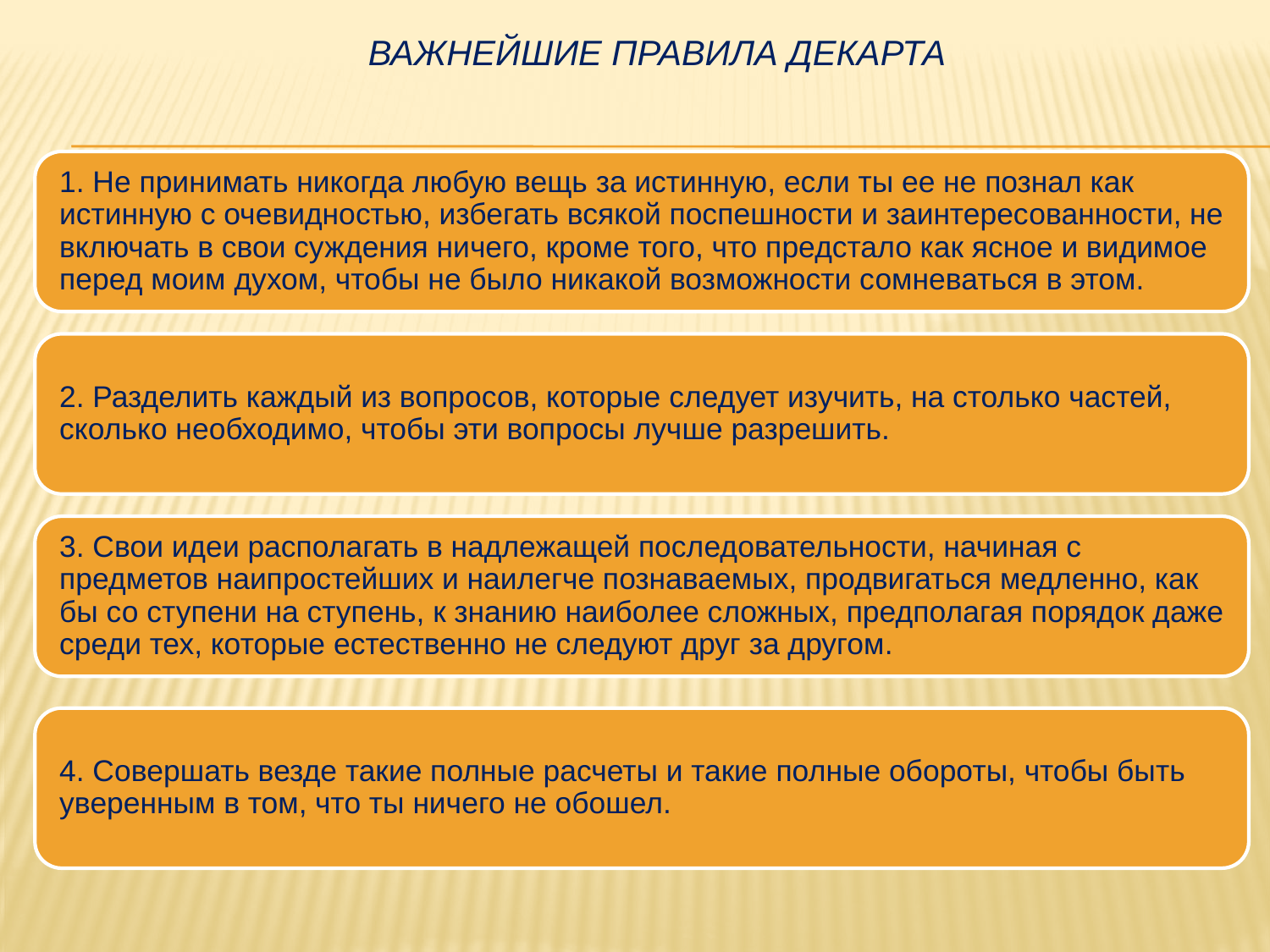

# Важнейшие правила Декарта
1. Не принимать никогда любую вещь за истинную, если ты ее не познал как истинную с очевидностью, избегать всякой поспешности и заинтересованности, не включать в свои суждения ничего, кроме того, что предстало как ясное и видимое перед моим духом, чтобы не было никакой возможности сомневаться в этом.
2. Разделить каждый из вопросов, которые следует изучить, на столько частей, сколько необходимо, чтобы эти вопросы лучше разрешить.
3. Свои идеи располагать в надлежащей последовательности, начиная с предметов наипростейших и наилегче познаваемых, продвигаться медленно, как бы со ступени на ступень, к знанию наиболее сложных, предполагая порядок даже среди тех, которые естественно не следуют друг за другом.
4. Совершать везде такие полные расчеты и такие полные обороты, чтобы быть уверенным в том, что ты ничего не обошел.